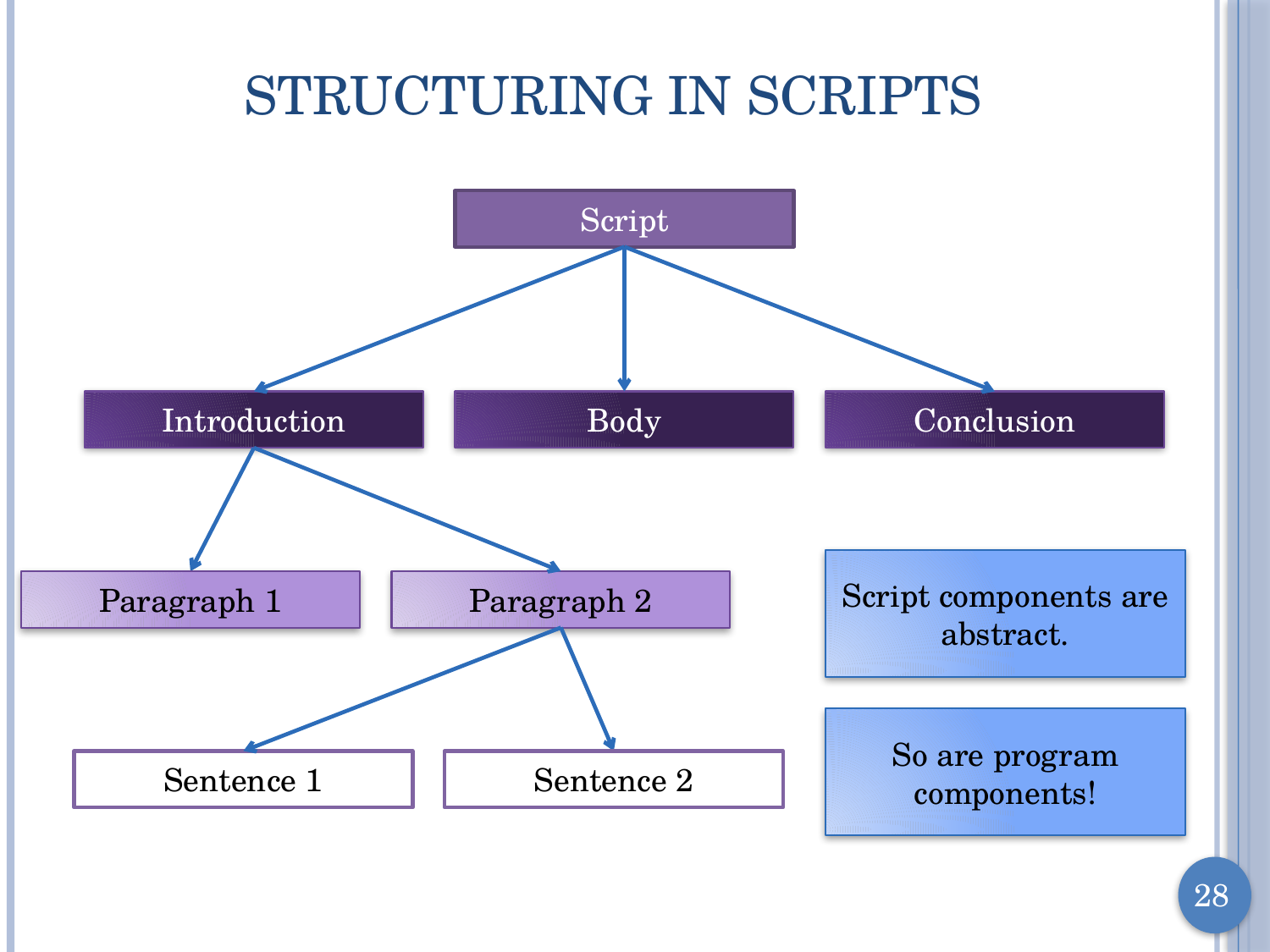

# Structuring in Scripts
Script
Introduction
Body
Conclusion
Script components are abstract.
Paragraph 1
Paragraph 2
So are program components!
Sentence 1
Sentence 2